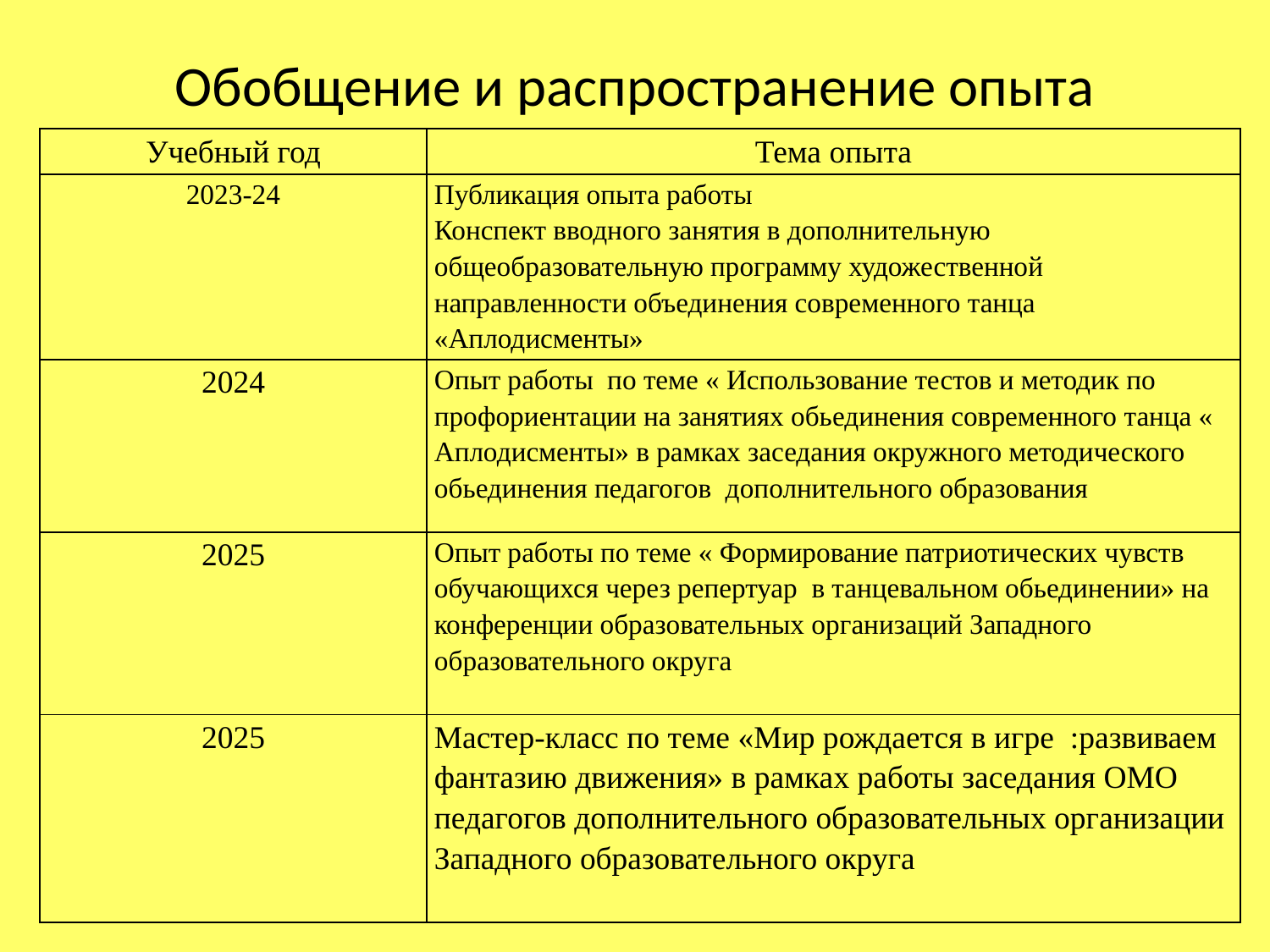

# Обобщение и распространение опыта
| Учебный год | Тема опыта |
| --- | --- |
| 2023-24 | Публикация опыта работы Конспект вводного занятия в дополнительную общеобразовательную программу художественной направленности объединения современного танца «Аплодисменты» |
| 2024 | Опыт работы по теме « Использование тестов и методик по профориентации на занятиях обьединения современного танца « Аплодисменты» в рамках заседания окружного методического обьединения педагогов дополнительного образования |
| 2025 | Опыт работы по теме « Формирование патриотических чувств обучающихся через репертуар в танцевальном обьединении» на конференции образовательных организаций Западного образовательного округа |
| 2025 | Мастер-класс по теме «Мир рождается в игре :развиваем фантазию движения» в рамках работы заседания ОМО педагогов дополнительного образовательных организации Западного образовательного округа |